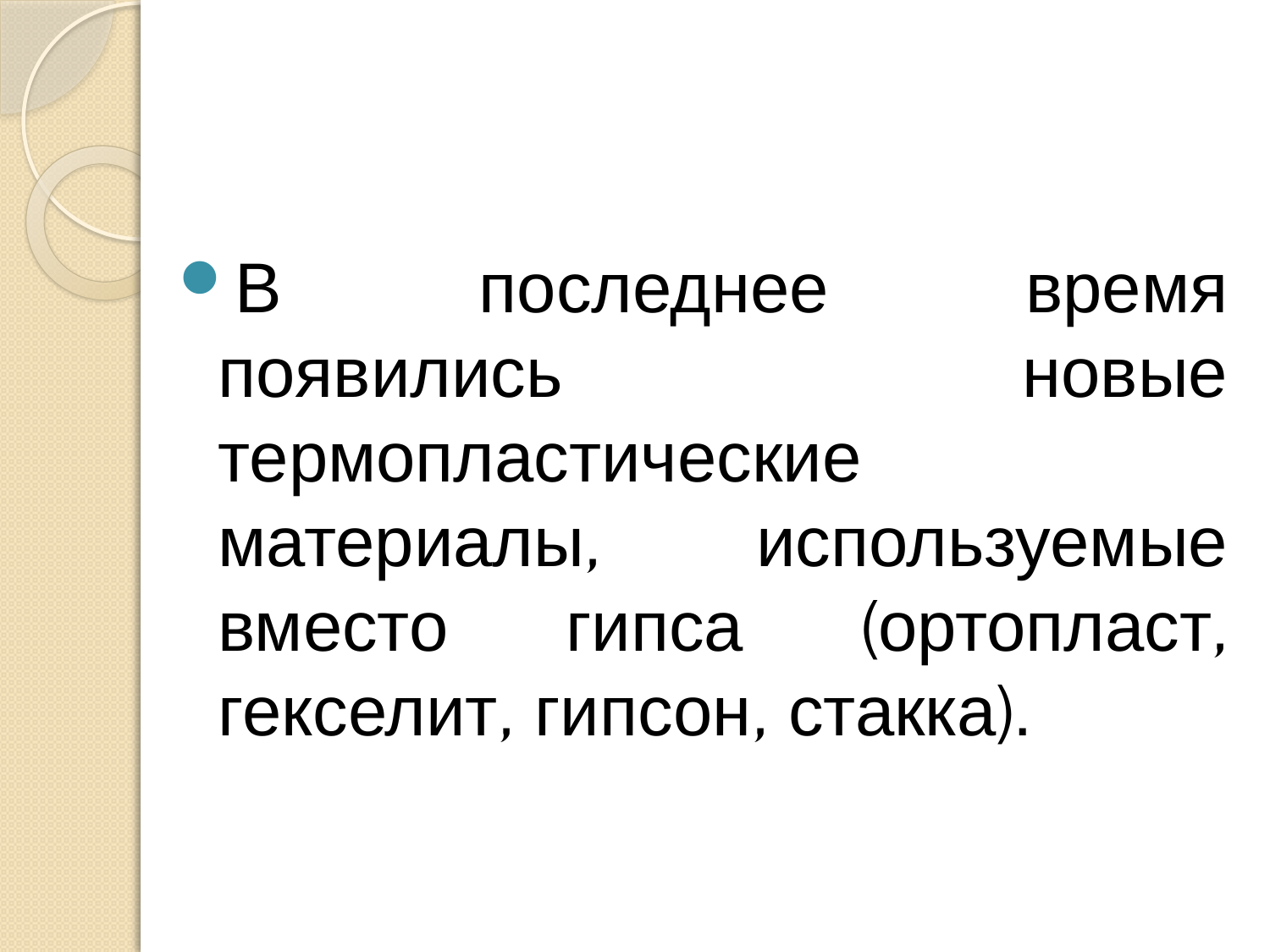

В последнее время появились новые термопластические материалы, используемые вместо гипса (ортопласт, гекселит, гипсон, стакка).